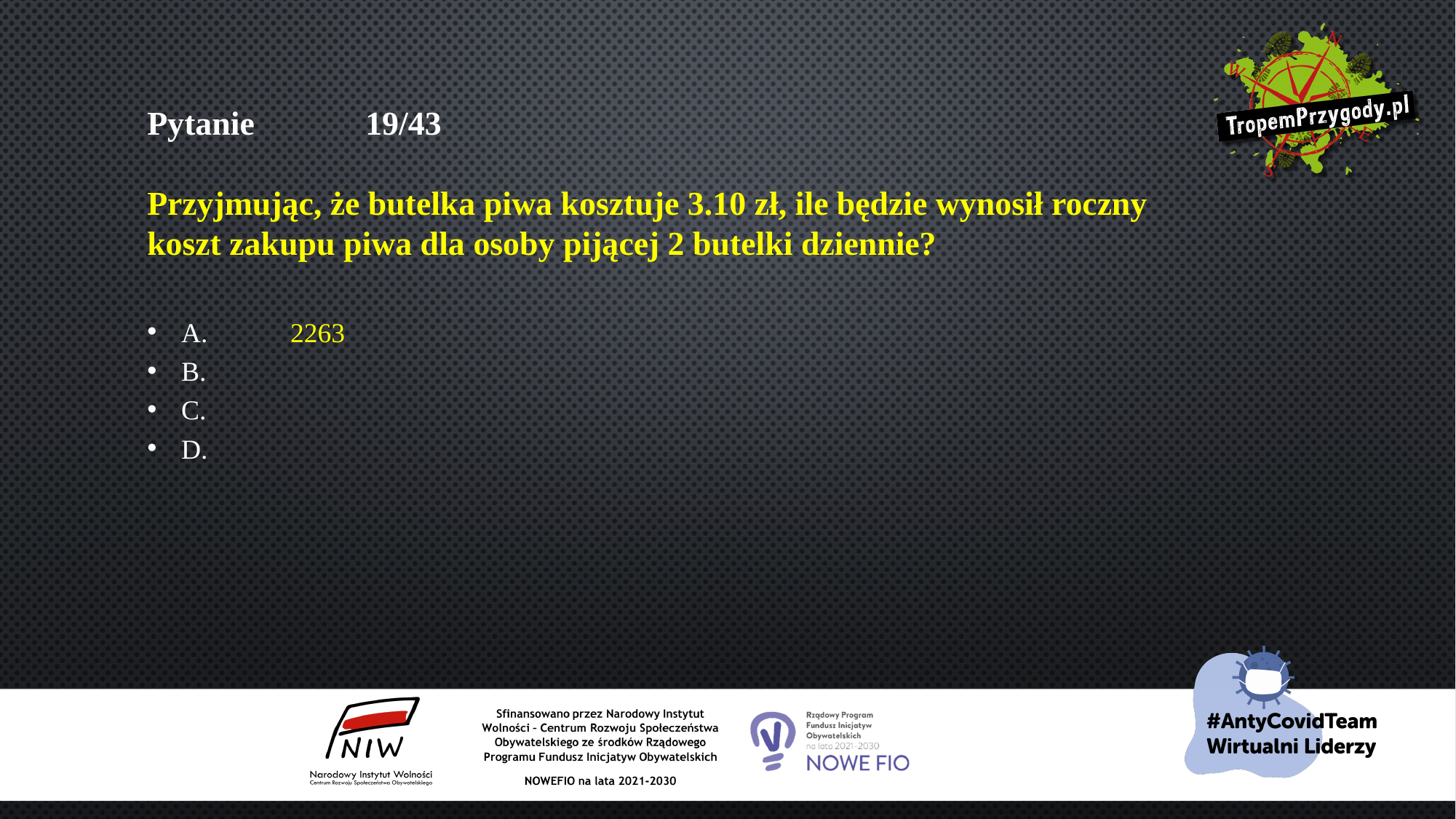

# Pytanie 	19/43 Przyjmując, że butelka piwa kosztuje 3.10 zł, ile będzie wynosił roczny koszt zakupu piwa dla osoby pijącej 2 butelki dziennie?
A.	2263
B.
C.
D.